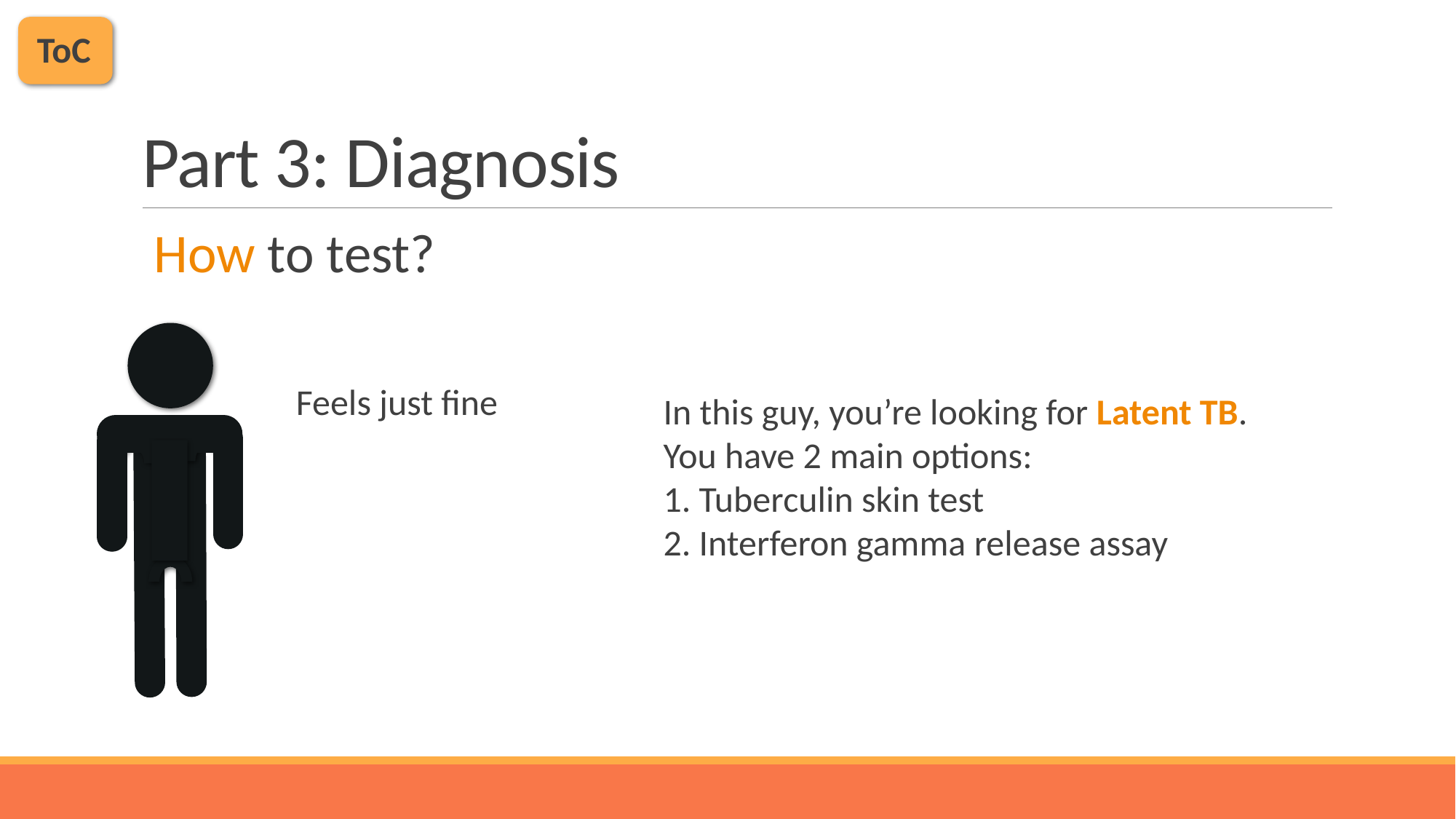

ToC
# Part 3: Diagnosis
How to test?

Feels just fine
In this guy, you’re looking for Latent TB.
You have 2 main options:
1. Tuberculin skin test
2. Interferon gamma release assay